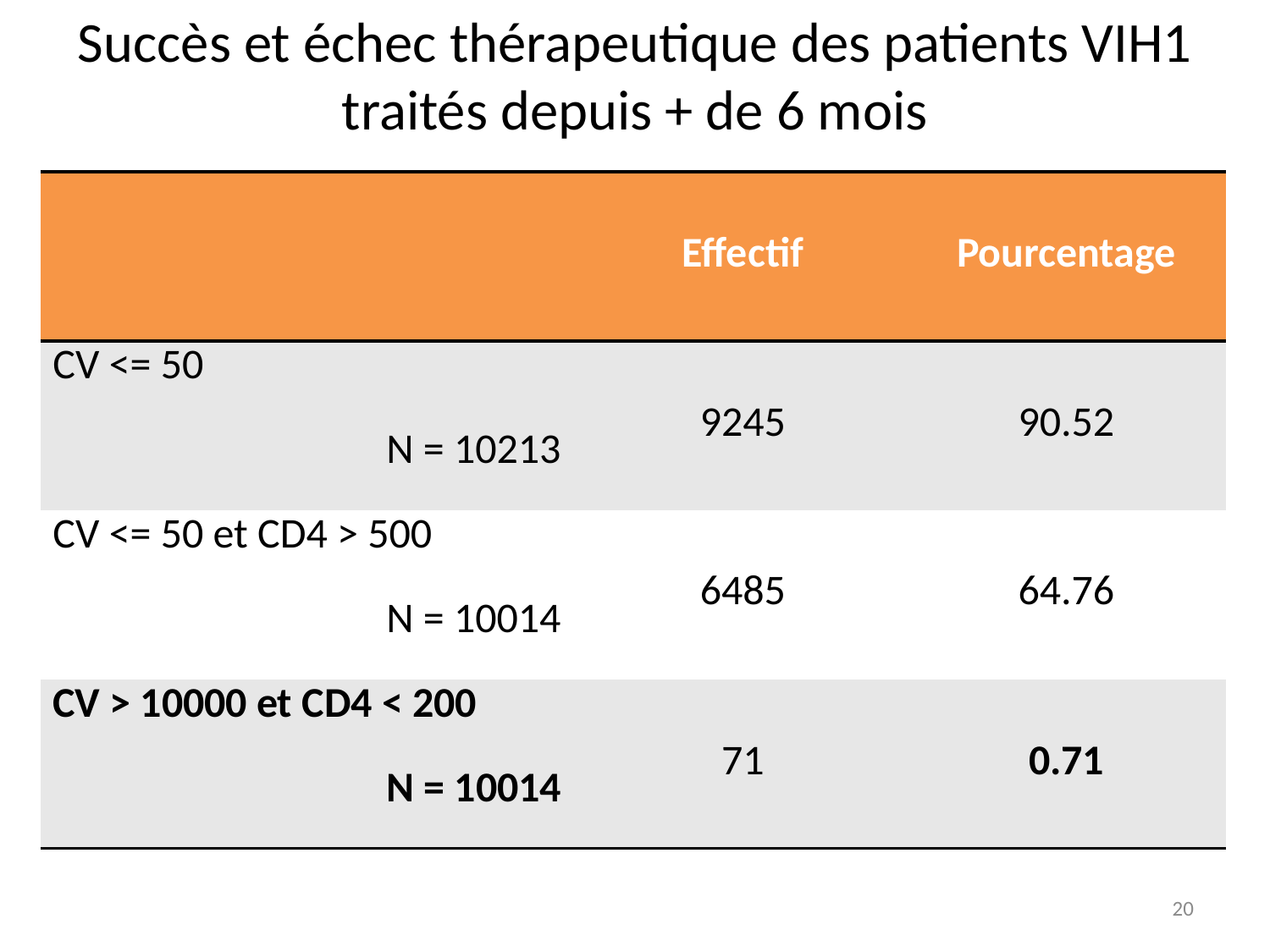

Succès et échec thérapeutique des patients VIH1 traités depuis + de 6 mois
|  | Effectif | Pourcentage |
| --- | --- | --- |
| CV <= 50 N = 10213 | 9245 | 90.52 |
| CV <= 50 et CD4 > 500 N = 10014 | 6485 | 64.76 |
| CV > 10000 et CD4 < 200 N = 10014 | 71 | 0.71 |
20